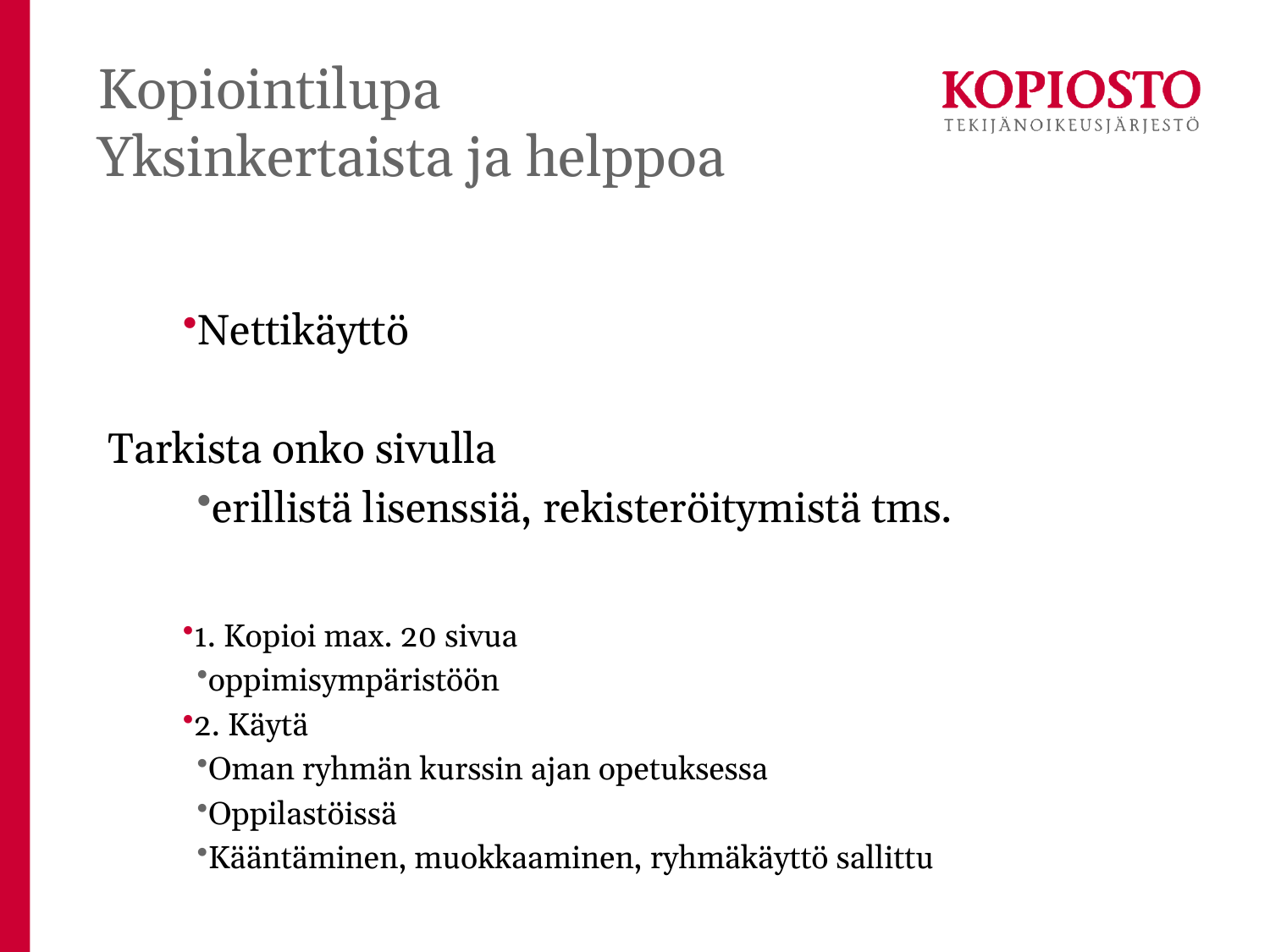

# Kopiointilupa Yksinkertaista ja helppoa
Nettikäyttö

 Tarkista onko sivulla
erillistä lisenssiä, rekisteröitymistä tms.

1. Kopioi max. 20 sivua
oppimisympäristöön
2. Käytä
Oman ryhmän kurssin ajan opetuksessa
Oppilastöissä
Kääntäminen, muokkaaminen, ryhmäkäyttö sallittu